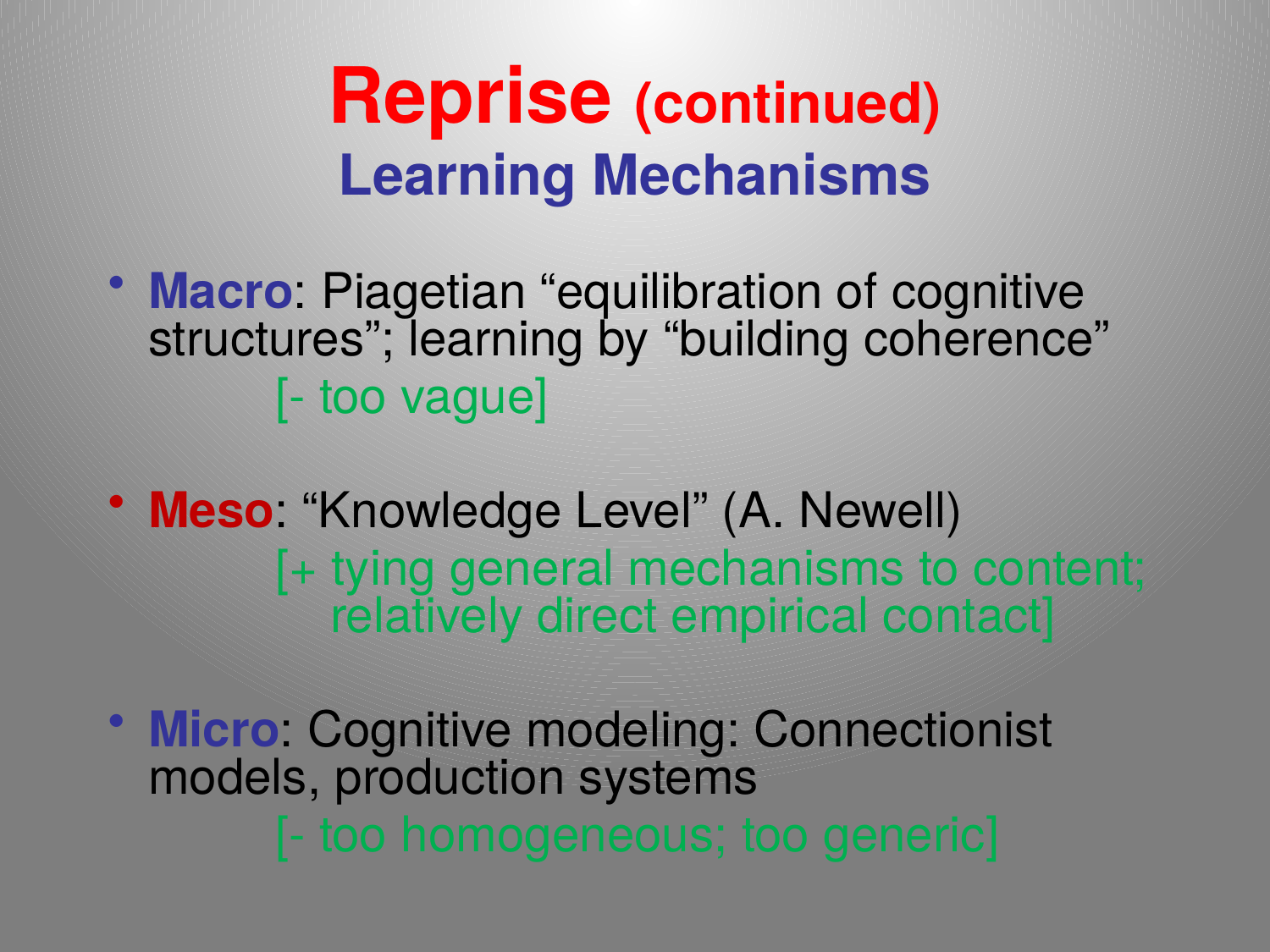

# Reprise (continued) Learning Mechanisms
Macro: Piagetian “equilibration of cognitive structures”; learning by “building coherence”
		[- too vague]

Meso: “Knowledge Level” (A. Newell)
		[+ tying general mechanisms to content; 	    relatively direct empirical contact]

Micro: Cognitive modeling: Connectionist models, production systems
		[- too homogeneous; too generic]